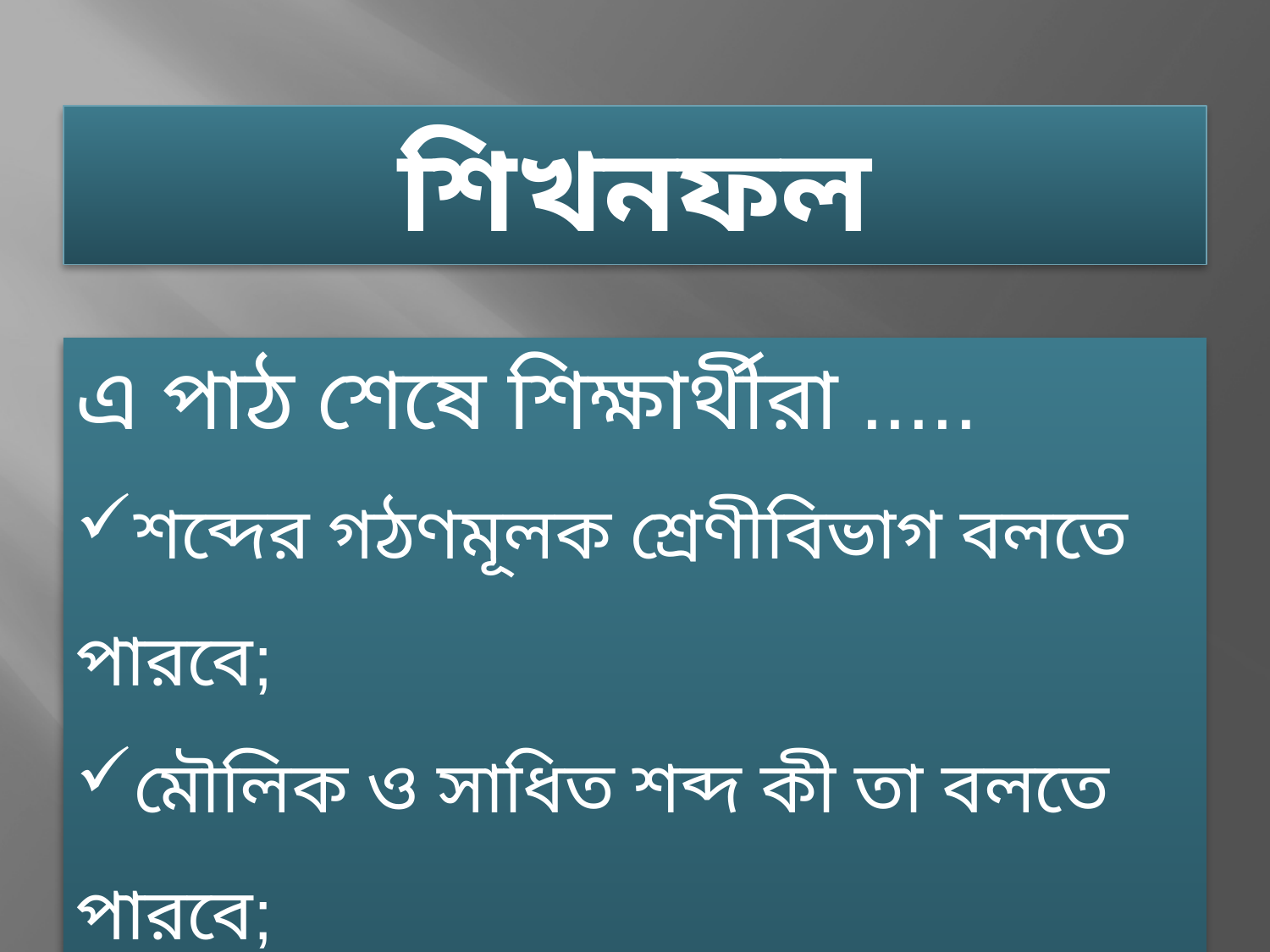

# শিখনফল
এ পাঠ শেষে শিক্ষার্থীরা .....
শব্দের গঠণমূলক শ্রেণীবিভাগ বলতে পারবে;
মৌলিক ও সাধিত শব্দ কী তা বলতে পারবে;
মৌলিক ও সাধিত শব্দের উদাহরণ বলতে পারবে।